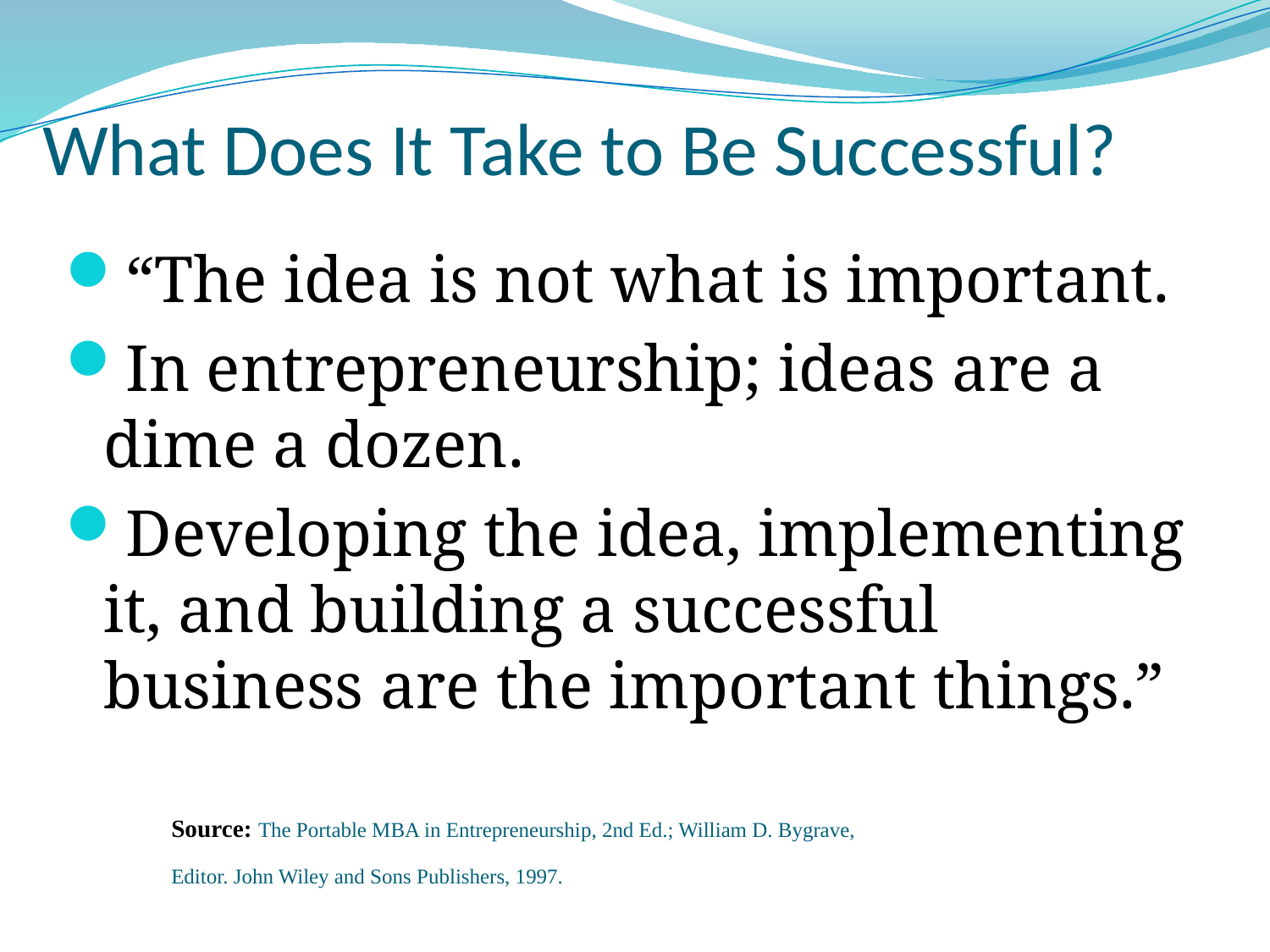

What Does It Take to Be Successful?
“The idea is not what is important.
In entrepreneurship; ideas are a dime a dozen.
Developing the idea, implementing it, and building a successful business are the important things.”

Source: The Portable MBA in Entrepreneurship, 2nd Ed.; William D. Bygrave, Editor. John Wiley and Sons Publishers, 1997.